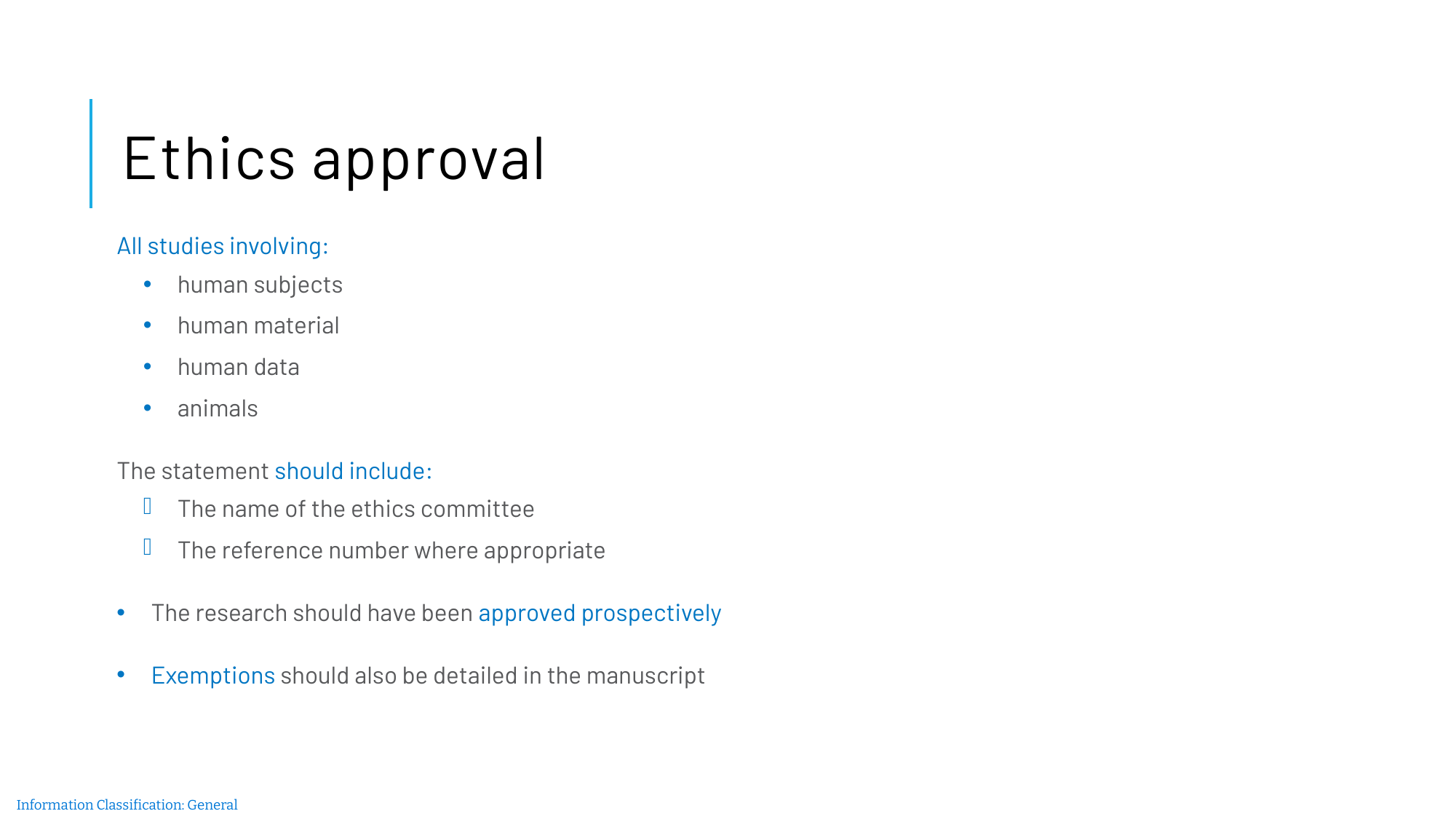

# Ethics approval
All studies involving:
human subjects
human material
human data
animals
The statement should include:
The name of the ethics committee
The reference number where appropriate
The research should have been approved prospectively
Exemptions should also be detailed in the manuscript